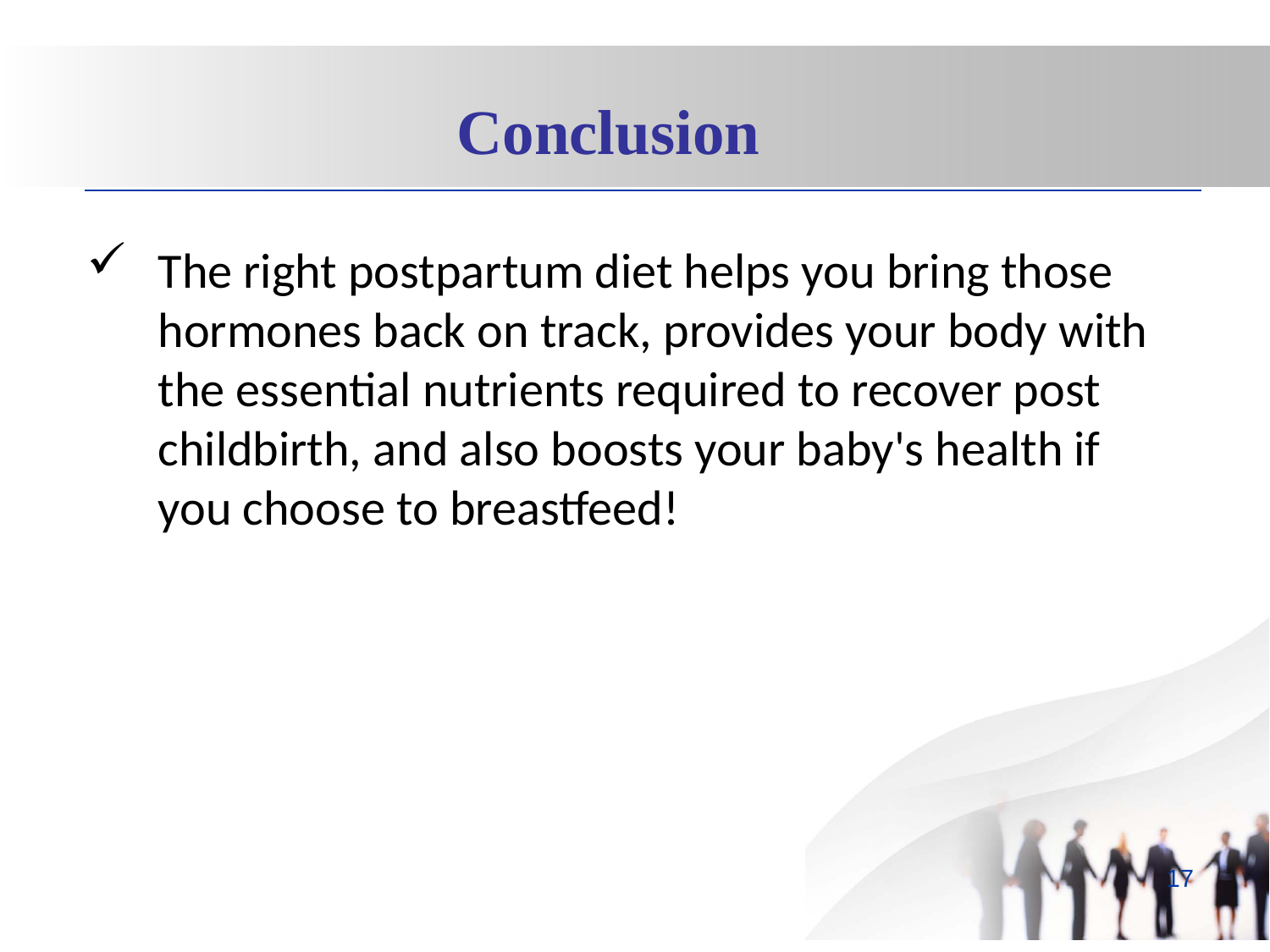

Conclusion
The right postpartum diet helps you bring those hormones back on track, provides your body with the essential nutrients required to recover post childbirth, and also boosts your baby's health if you choose to breastfeed!
17